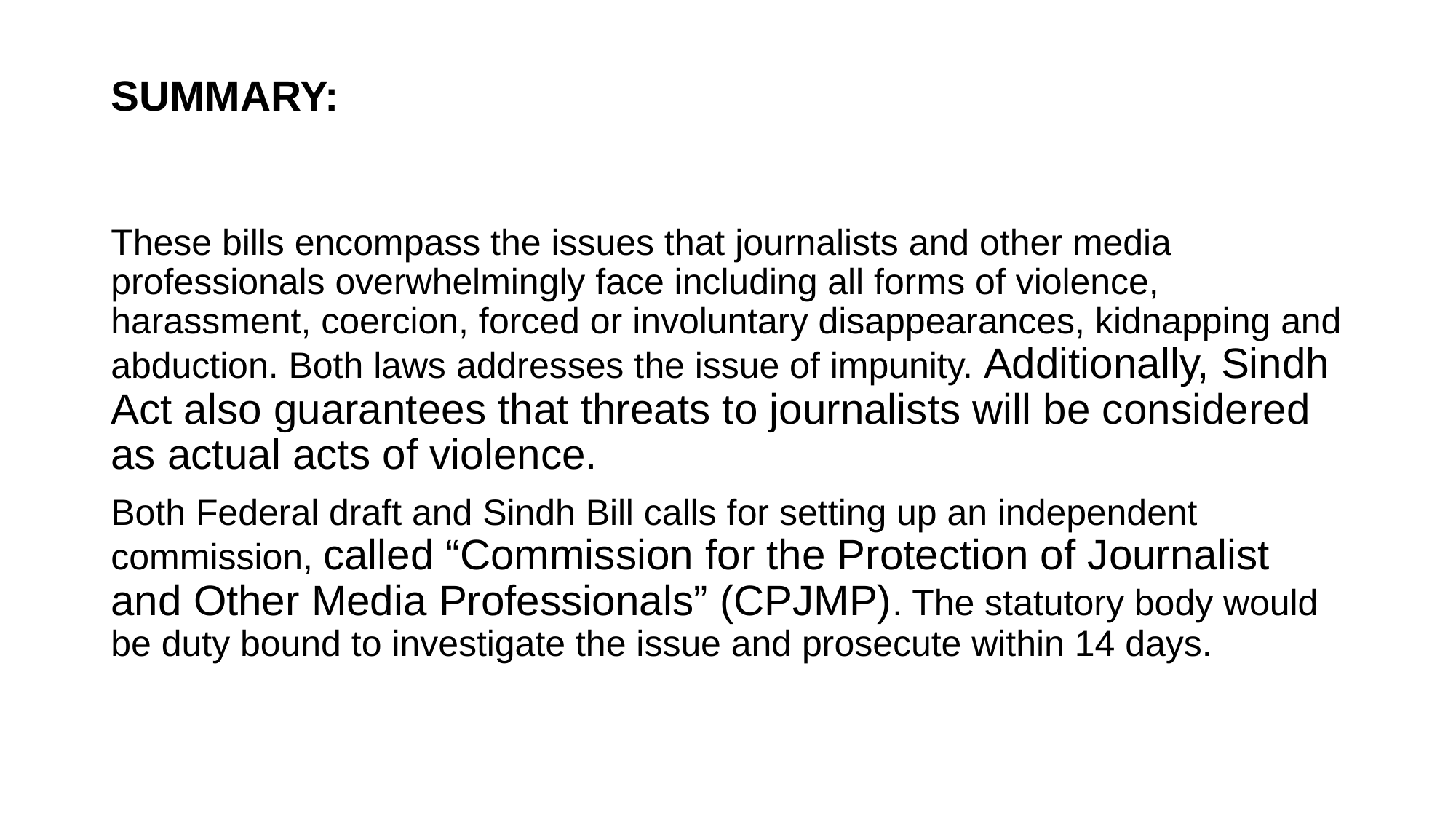

# SUMMARY:
These bills encompass the issues that journalists and other media professionals overwhelmingly face including all forms of violence, harassment, coercion, forced or involuntary disappearances, kidnapping and abduction. Both laws addresses the issue of impunity. Additionally, Sindh Act also guarantees that threats to journalists will be considered as actual acts of violence.
Both Federal draft and Sindh Bill calls for setting up an independent commission, called “Commission for the Protection of Journalist and Other Media Professionals” (CPJMP). The statutory body would be duty bound to investigate the issue and prosecute within 14 days.